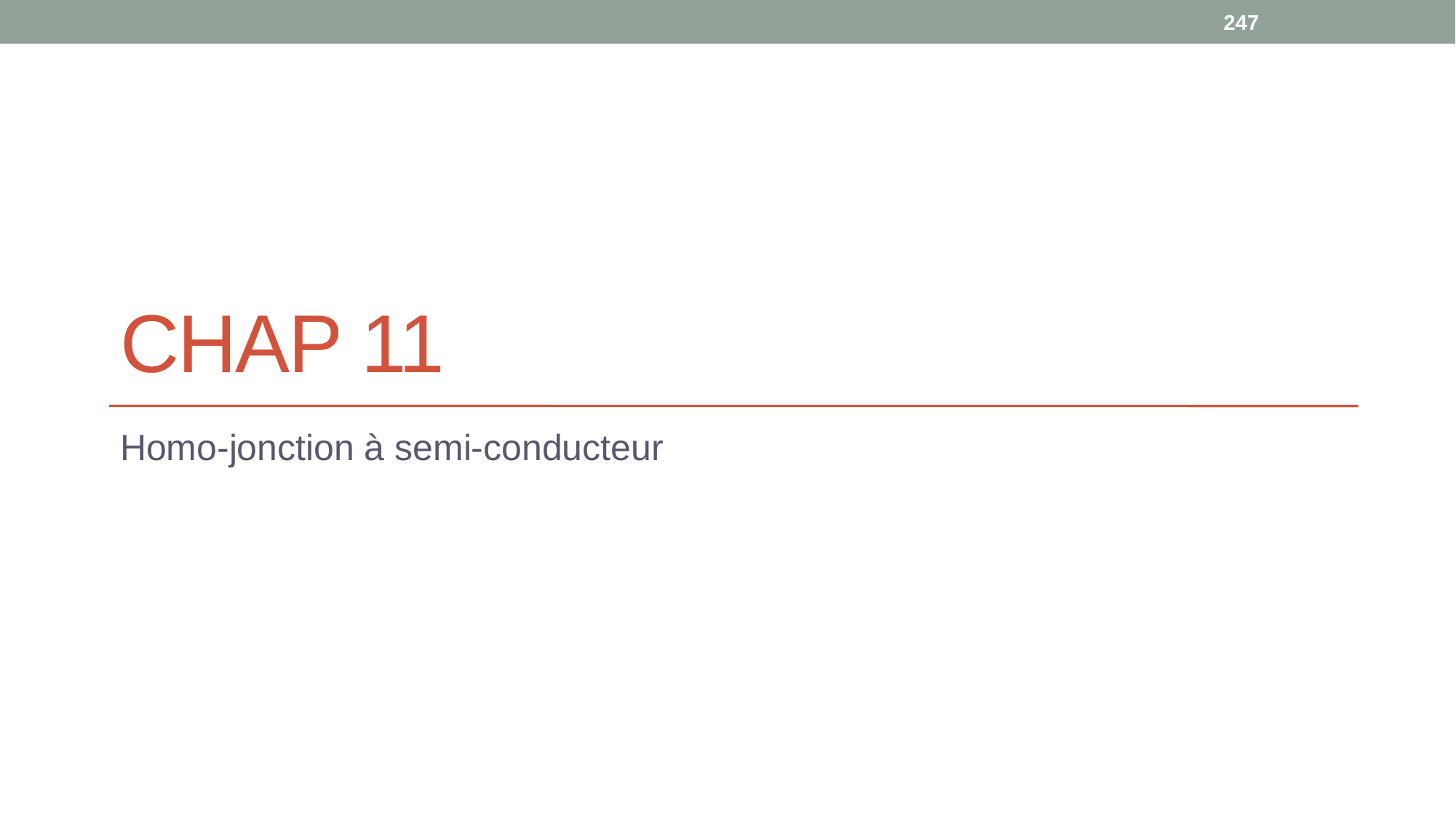

247
# Chap 11
Homo-jonction à semi-conducteur